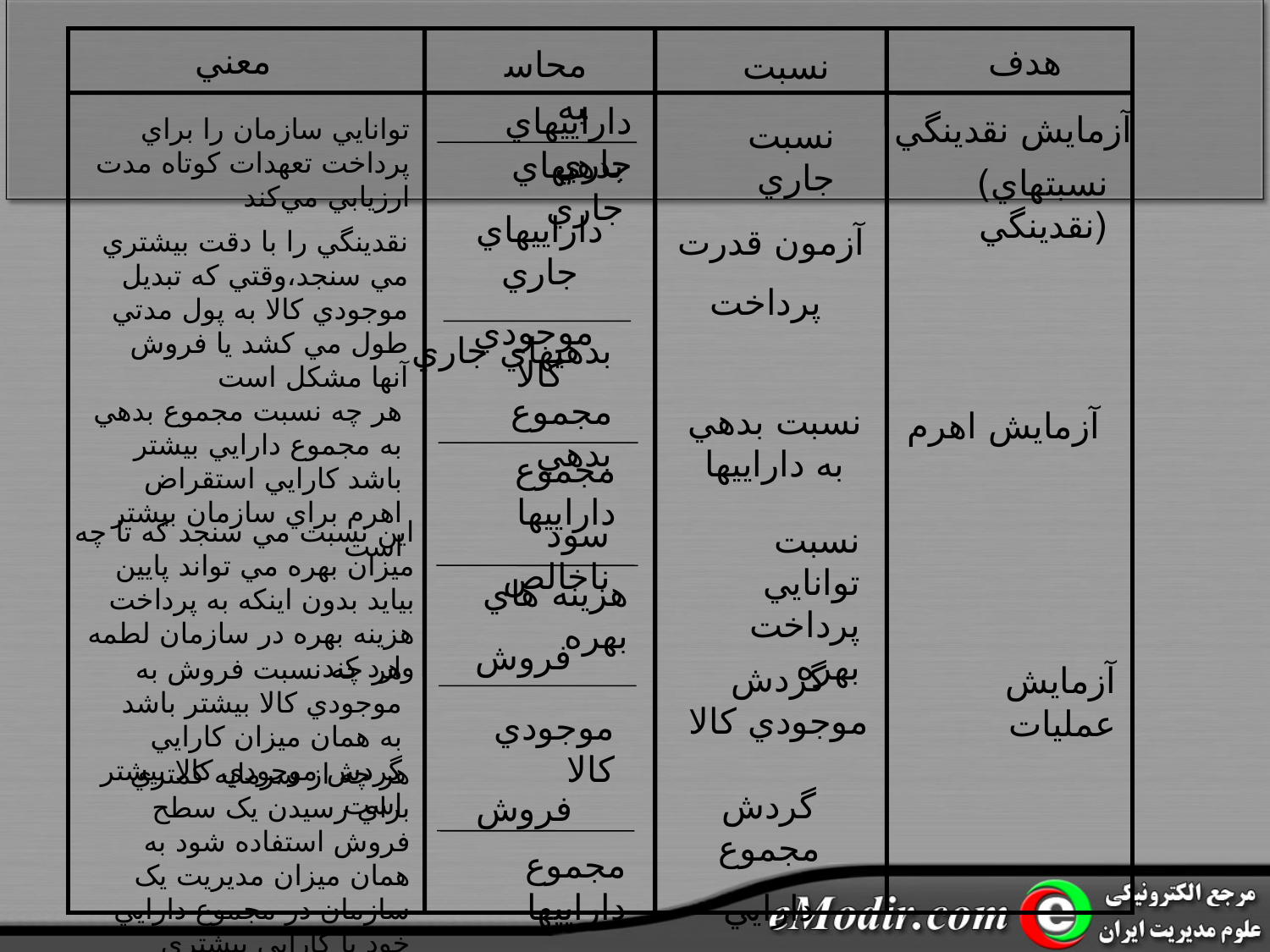

معني
هدف
محاسبه
نسبت

داراييهاي جاري
آزمايش نقدينگي
توانايي سازمان را براي پرداخت تعهدات کوتاه مدت ارزيابي مي‌کند
نسبت جاري
بدهيهاي جاري

(نسبتهاي نقدينگي)
داراييهاي جاري
 موجودي کالا
آزمون قدرت
 پرداخت
نقدينگي را با دقت بيشتري مي سنجد،وقتي که تبديل موجودي کالا به پول مدتي طول مي کشد يا فروش آنها مشکل است

بدهيهاي جاري
مجموع بدهي
هر چه نسبت مجموع بدهي به مجموع دارايي بيشتر باشد کارايي استقراض اهرم براي سازمان بيشتر است
نسبت بدهي به داراييها
آزمايش اهرم
مجموع داراييها

سود ناخالص
اين نسبت مي سنجد که تا چه ميزان بهره مي تواند پايين بيايد بدون اينکه به پرداخت هزينه بهره در سازمان لطمه وارد کند
نسبت توانايي پرداخت بهره
هزينه هاي بهره

فروش
هر چه نسبت فروش به موجودي کالا بيشتر باشد به همان ميزان کارايي گردش موجودي کالا بيشتر است
گردش موجودي کالا
آزمايش عمليات

موجودي کالا
هر چه از سرمايه کمتري براي رسيدن يک سطح فروش استفاده شود به همان ميزان مديريت يک سازمان در مجموع دارايي خود با کارايي بيشتري استفاده مي‌کند
گردش مجموع
دارايي
فروش

مجموع داراييها